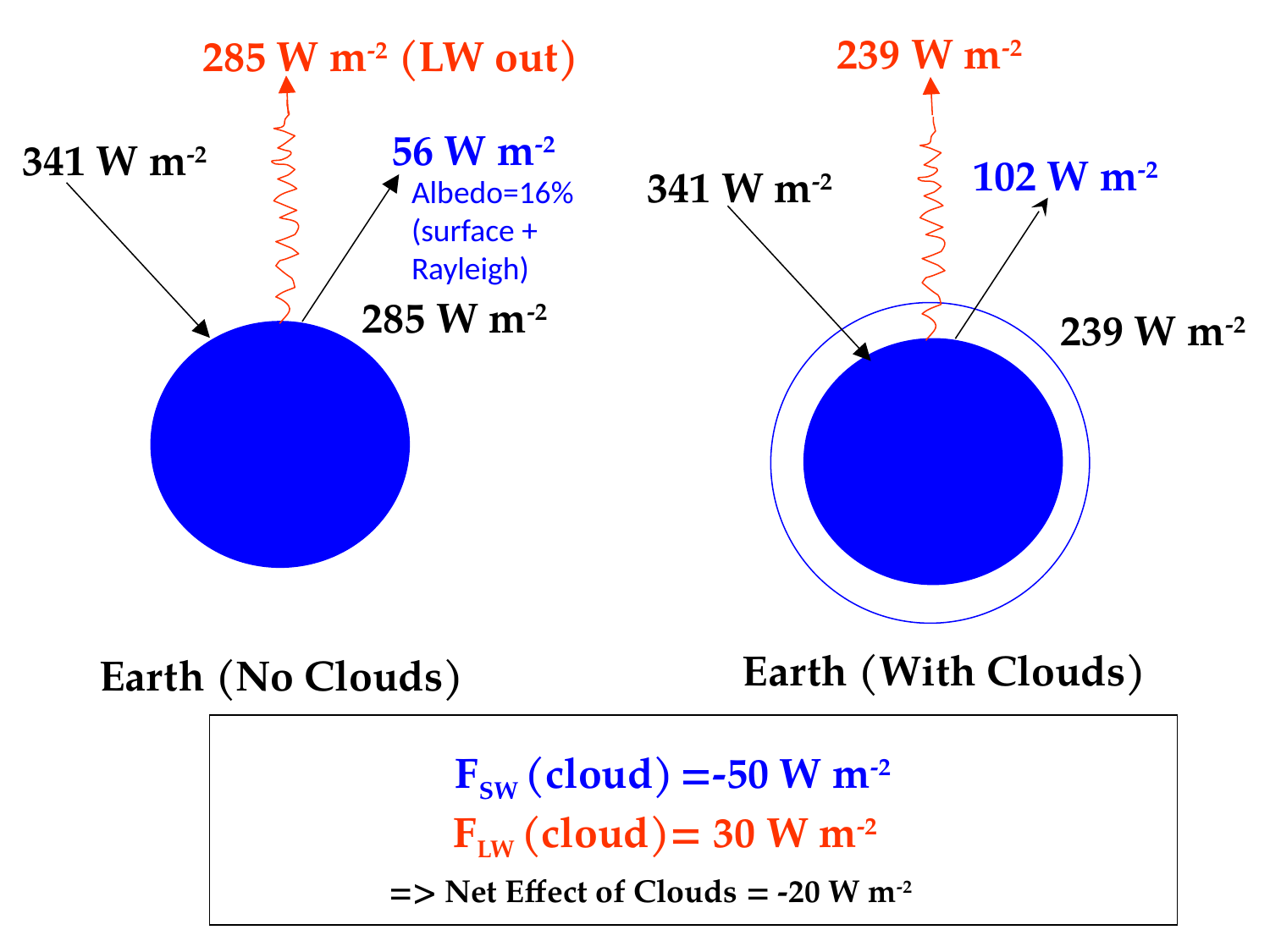

239 W m-2
285 W m-2 (LW out)

56 W m-2

341 W m-2
102 W m-2
341 W m-2
Albedo=16%
(surface + Rayleigh)

285 W m-2
239 W m-2

Earth (With Clouds)
Earth (No Clouds)

FSW (cloud) =-50 W m-2
FLW (cloud)= 30 W m-2
=> Net Effect of Clouds = -20 W m-2